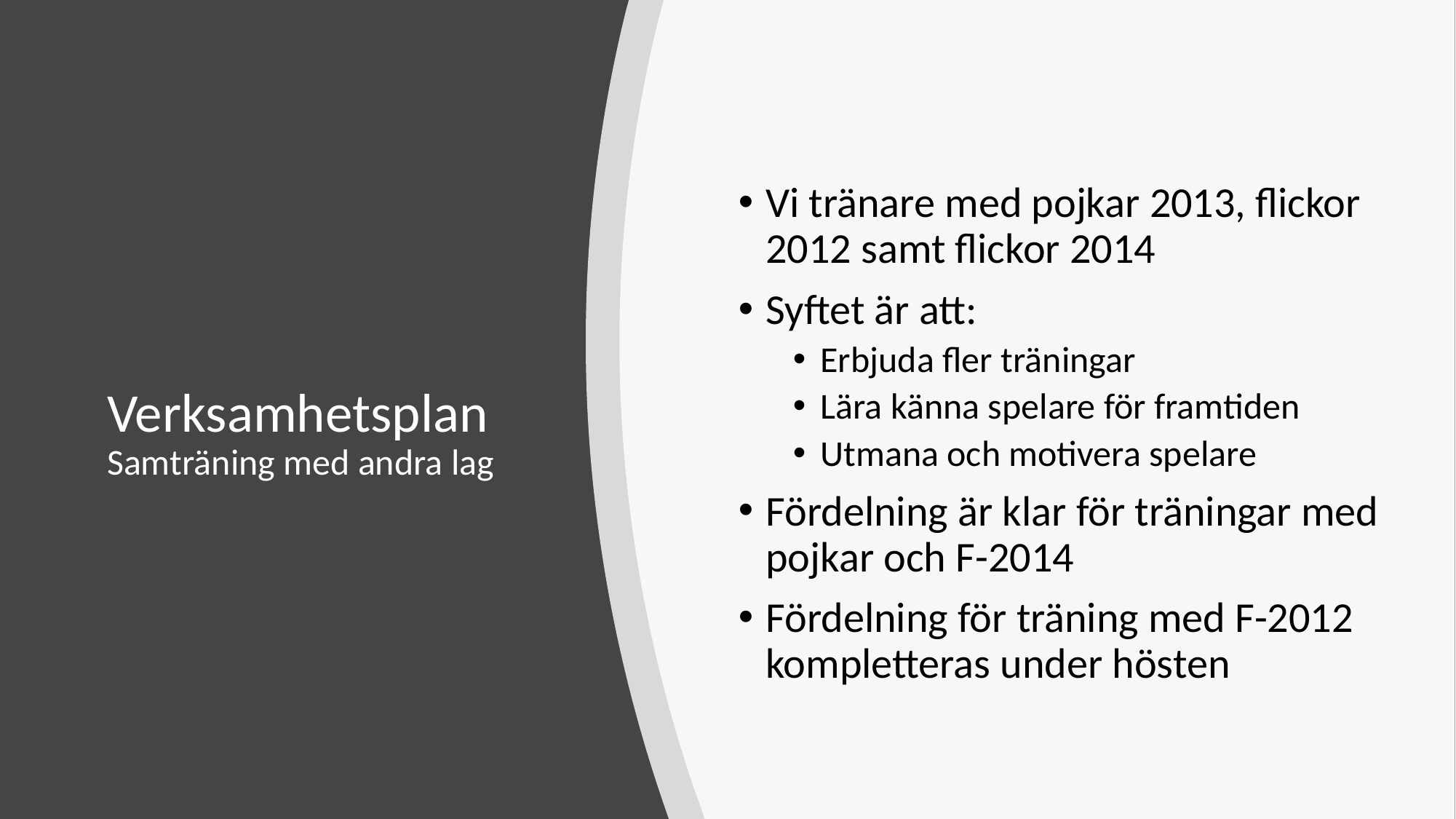

Vi tränare med pojkar 2013, flickor 2012 samt flickor 2014
Syftet är att:
Erbjuda fler träningar
Lära känna spelare för framtiden
Utmana och motivera spelare
Fördelning är klar för träningar med pojkar och F-2014
Fördelning för träning med F-2012 kompletteras under hösten
# Verksamhetsplan Samträning med andra lag